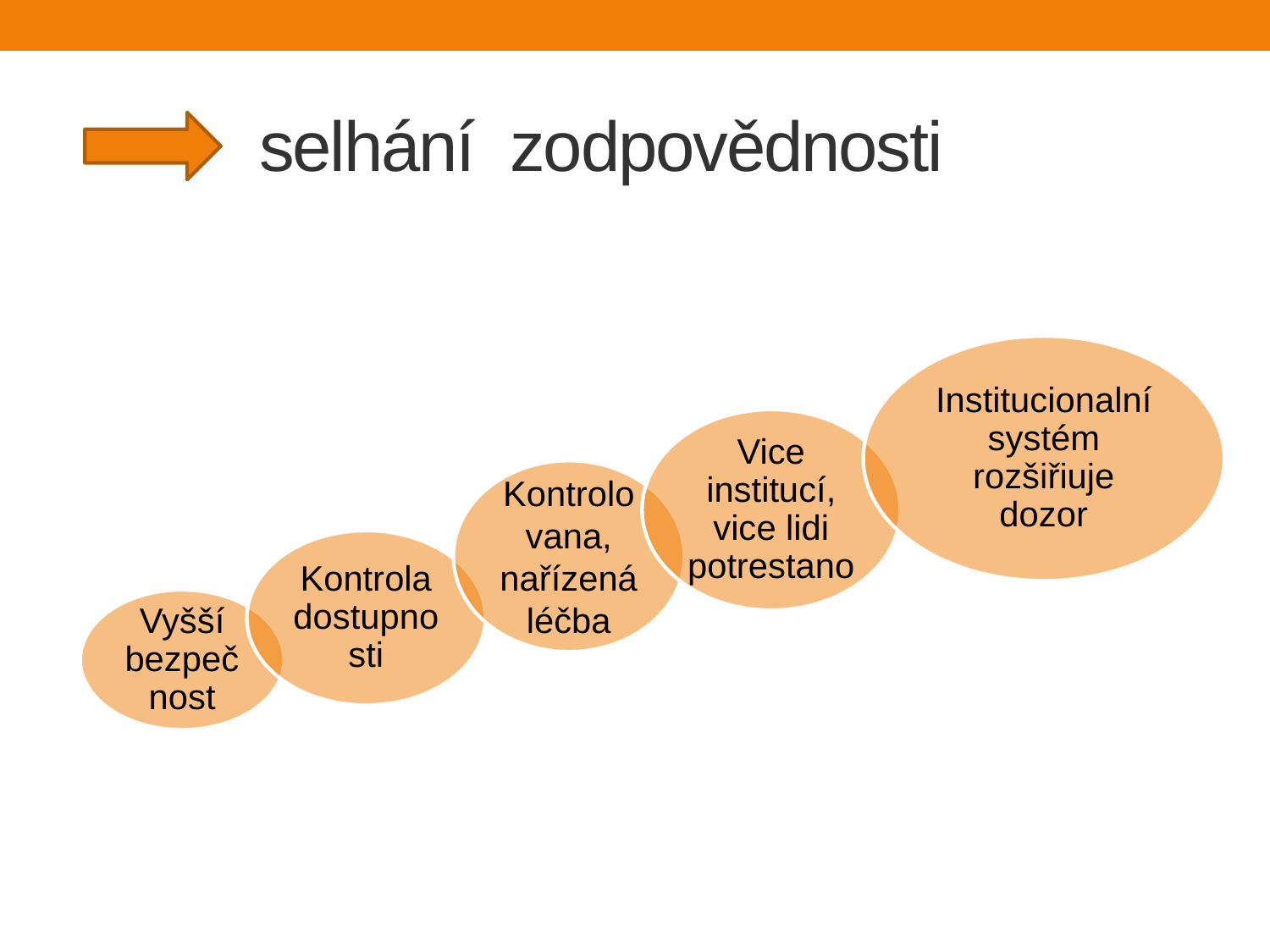

# selhání  zodpovědnosti

Vyšší bezpečnost
Kontrola dostupnosti
Kontrolovana, nařízená léčba
Vice institucí, vice lidi potrestano
Institucionalní systém rozšiřiuje dozor